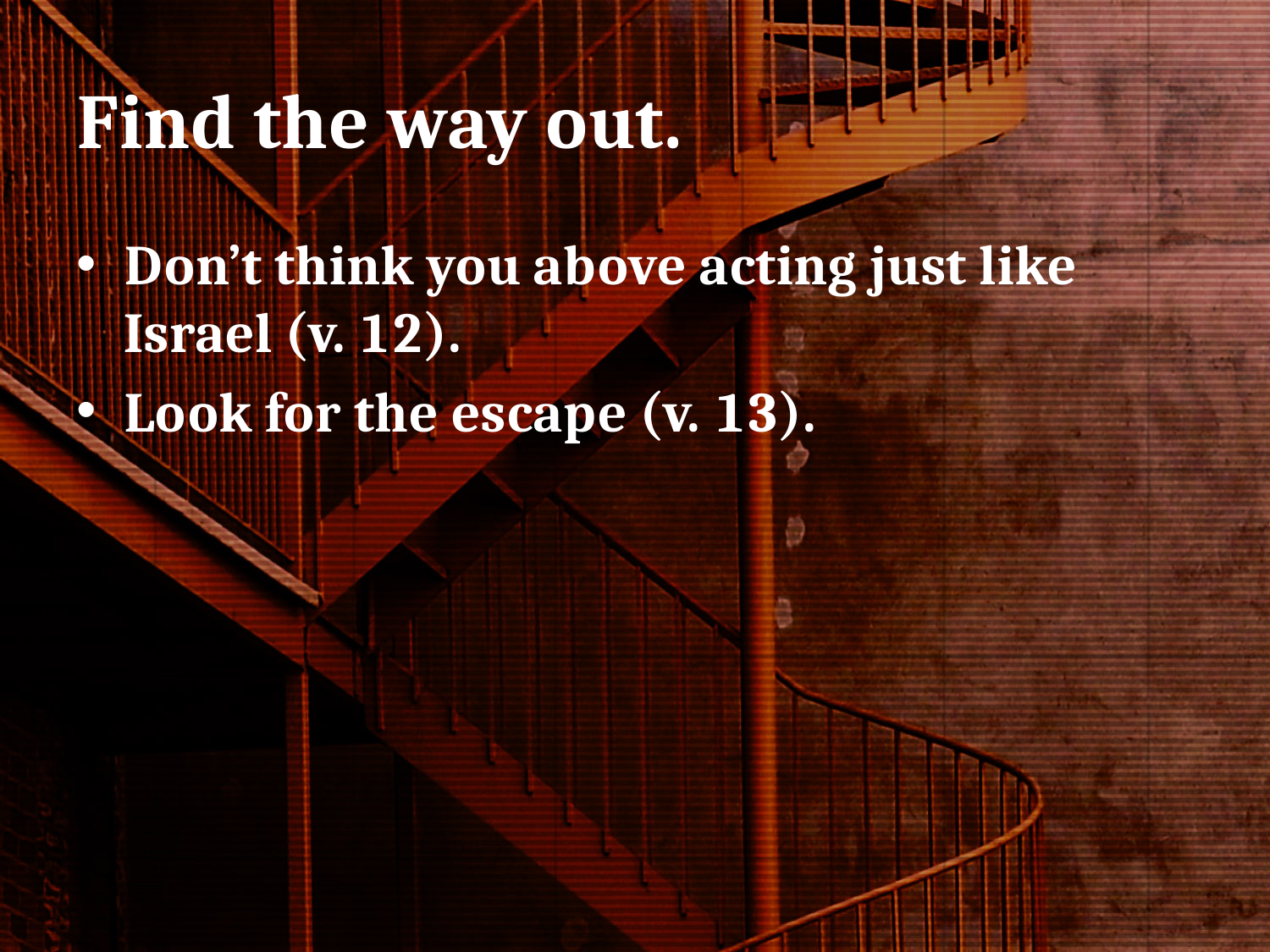

# Find the way out.
Don’t think you above acting just like Israel (v. 12).
Look for the escape (v. 13).